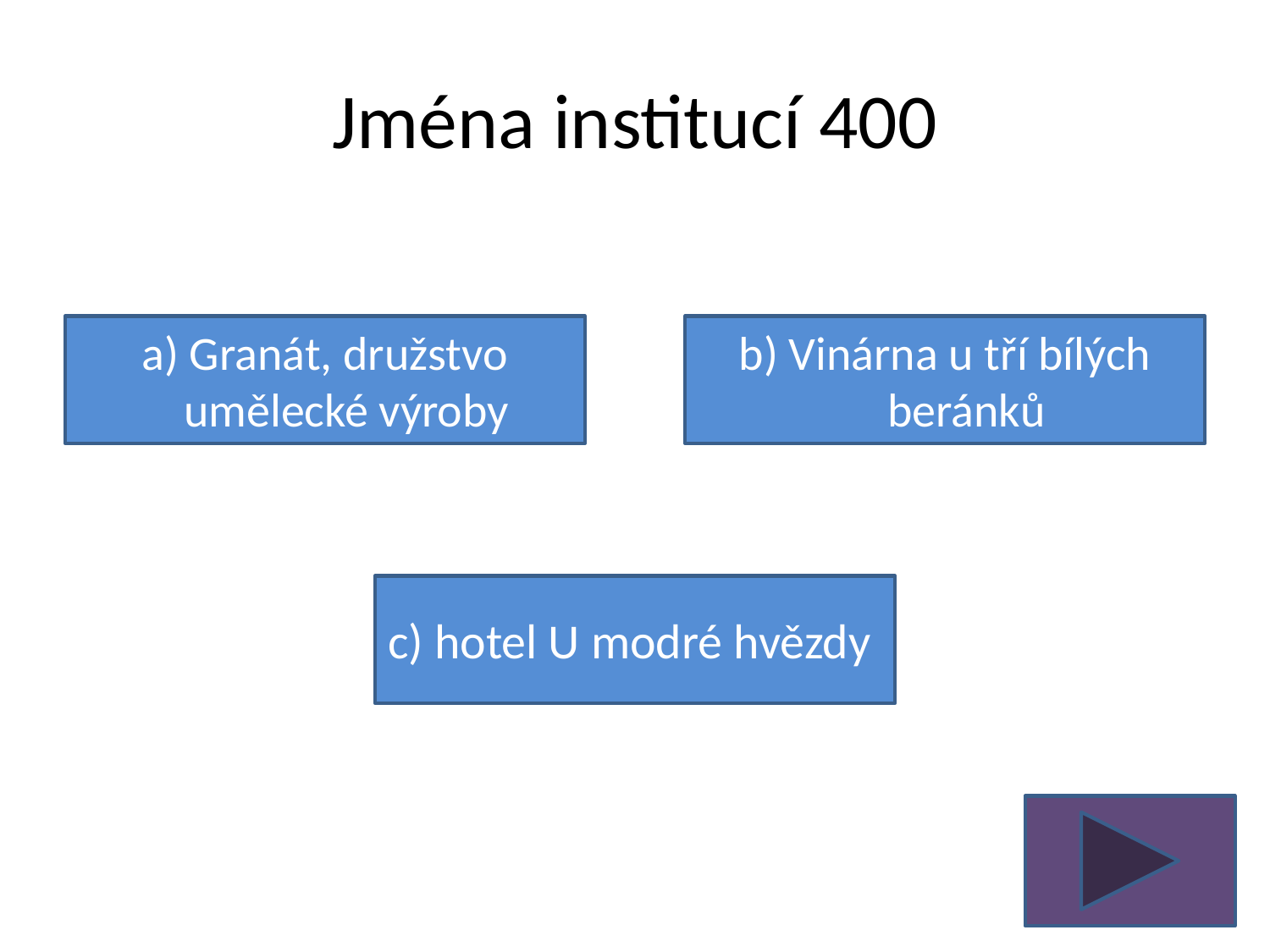

# Jména institucí 400

a) Granát, družstvo umělecké výroby
b) Vinárna u tří bílých beránků
c) hotel U modré hvězdy